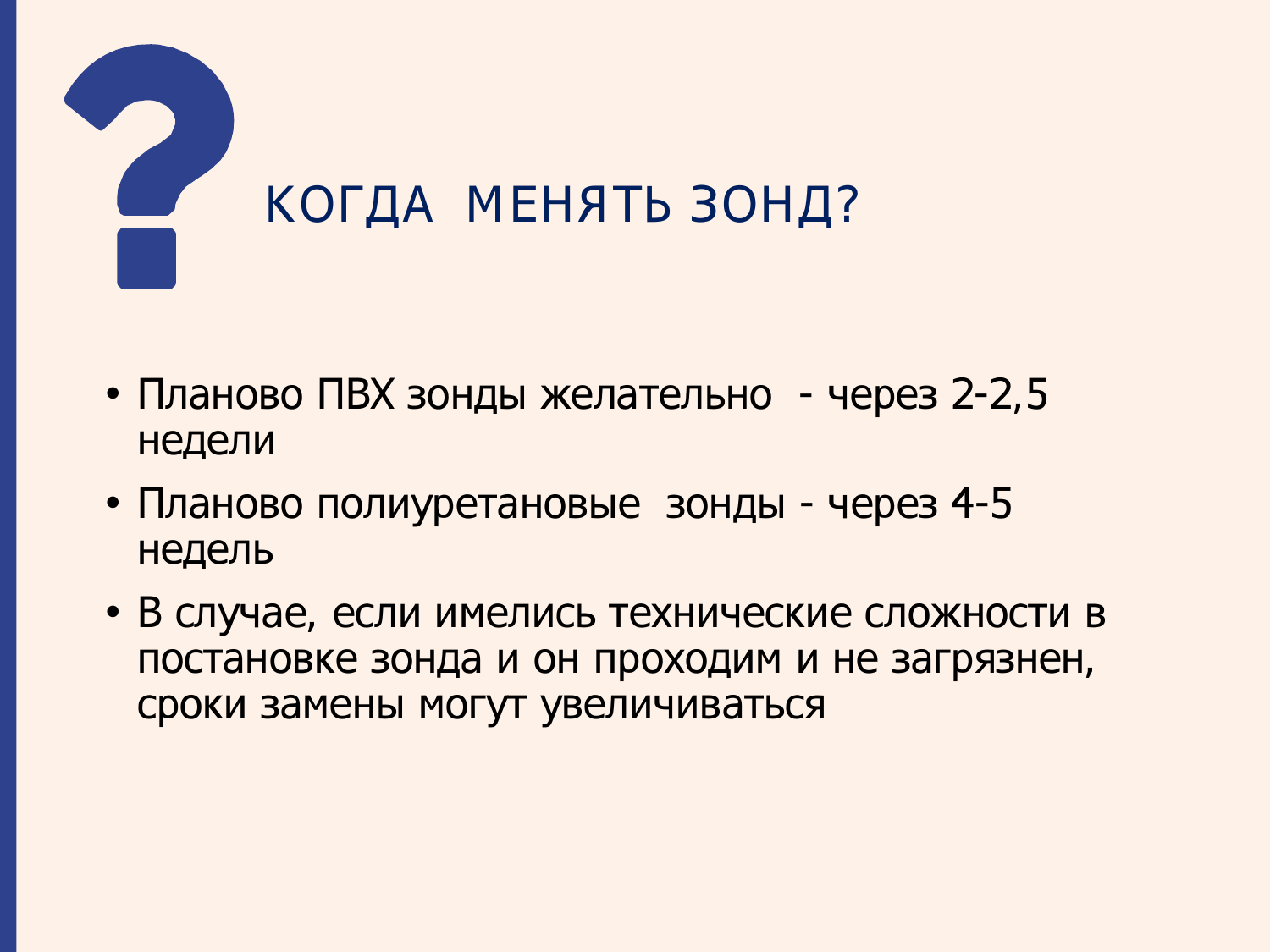

# КОГДА  МЕНЯТЬ ЗОНД?
Планово ПВХ зонды желательно  - через 2-2,5 недели
Планово полиуретановые  зонды - через 4-5 недель
В случае, если имелись технические сложности в постановке зонда и он проходим и не загрязнен, сроки замены могут увеличиваться